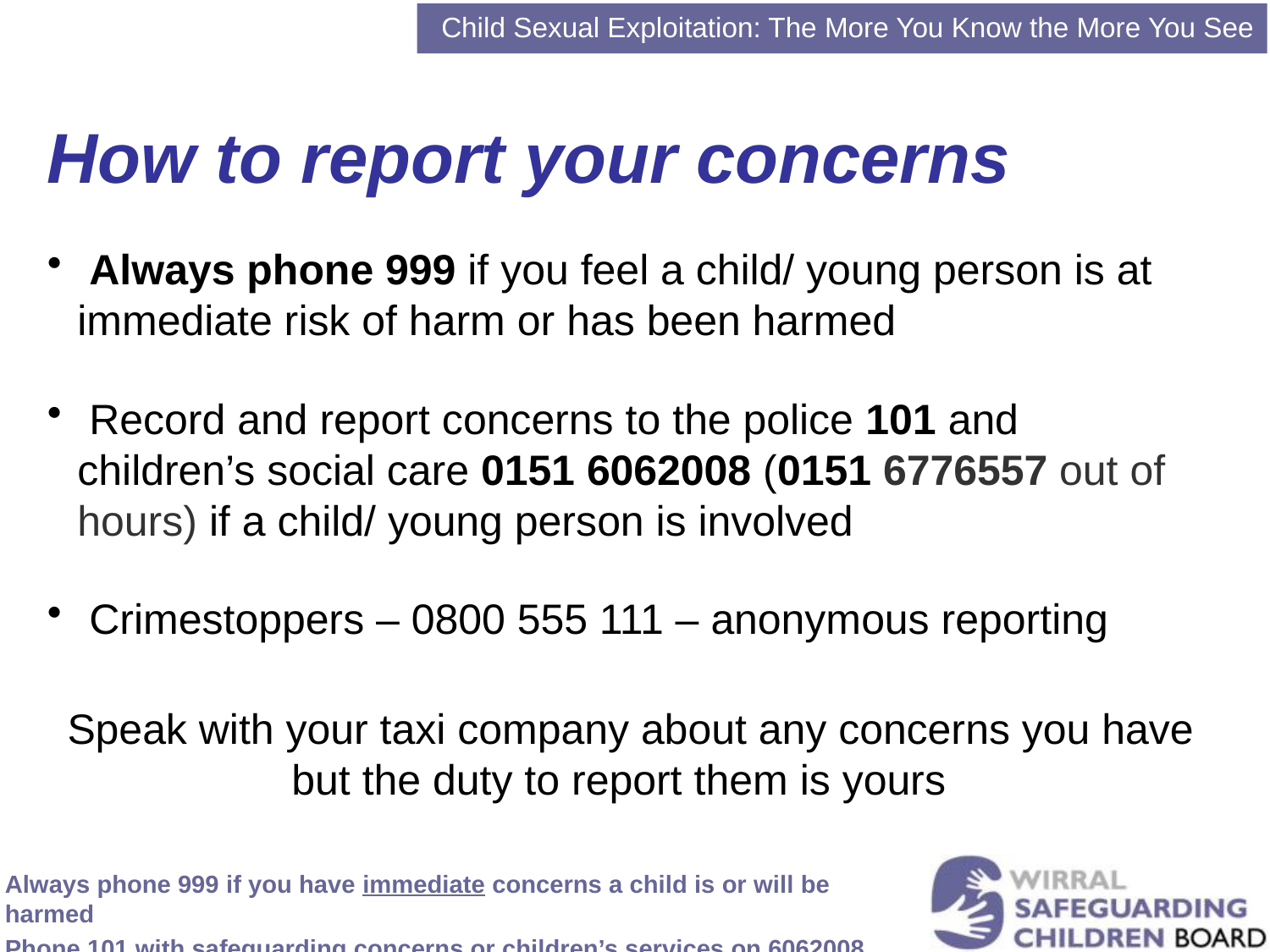

Child Sexual Exploitation: The More You Know the More You See
How to report your concerns
 Always phone 999 if you feel a child/ young person is at immediate risk of harm or has been harmed
 Record and report concerns to the police 101 and children’s social care 0151 6062008 (0151 6776557 out of hours) if a child/ young person is involved
 Crimestoppers – 0800 555 111 – anonymous reporting
 Speak with your taxi company about any concerns you have but the duty to report them is yours
Always phone 999 if you have immediate concerns a child is or will be harmed
Phone 101 with safeguarding concerns or children’s services on 6062008